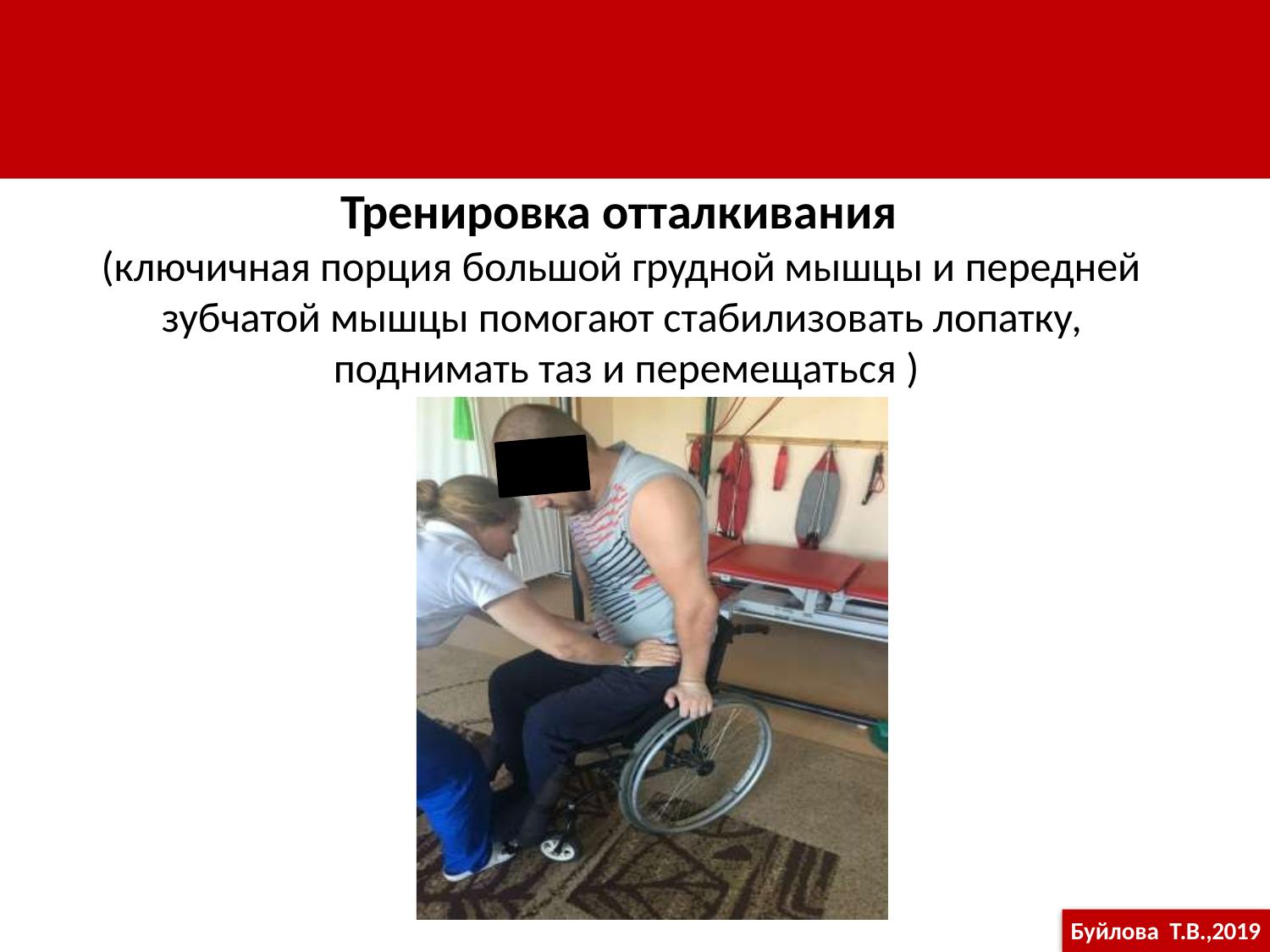

# Тренировка отталкивания
(ключичная порция большой грудной мышцы и передней
зубчатой мышцы помогают стабилизовать лопатку,  поднимать таз и перемещаться )

Буйлова Т.В.,2019